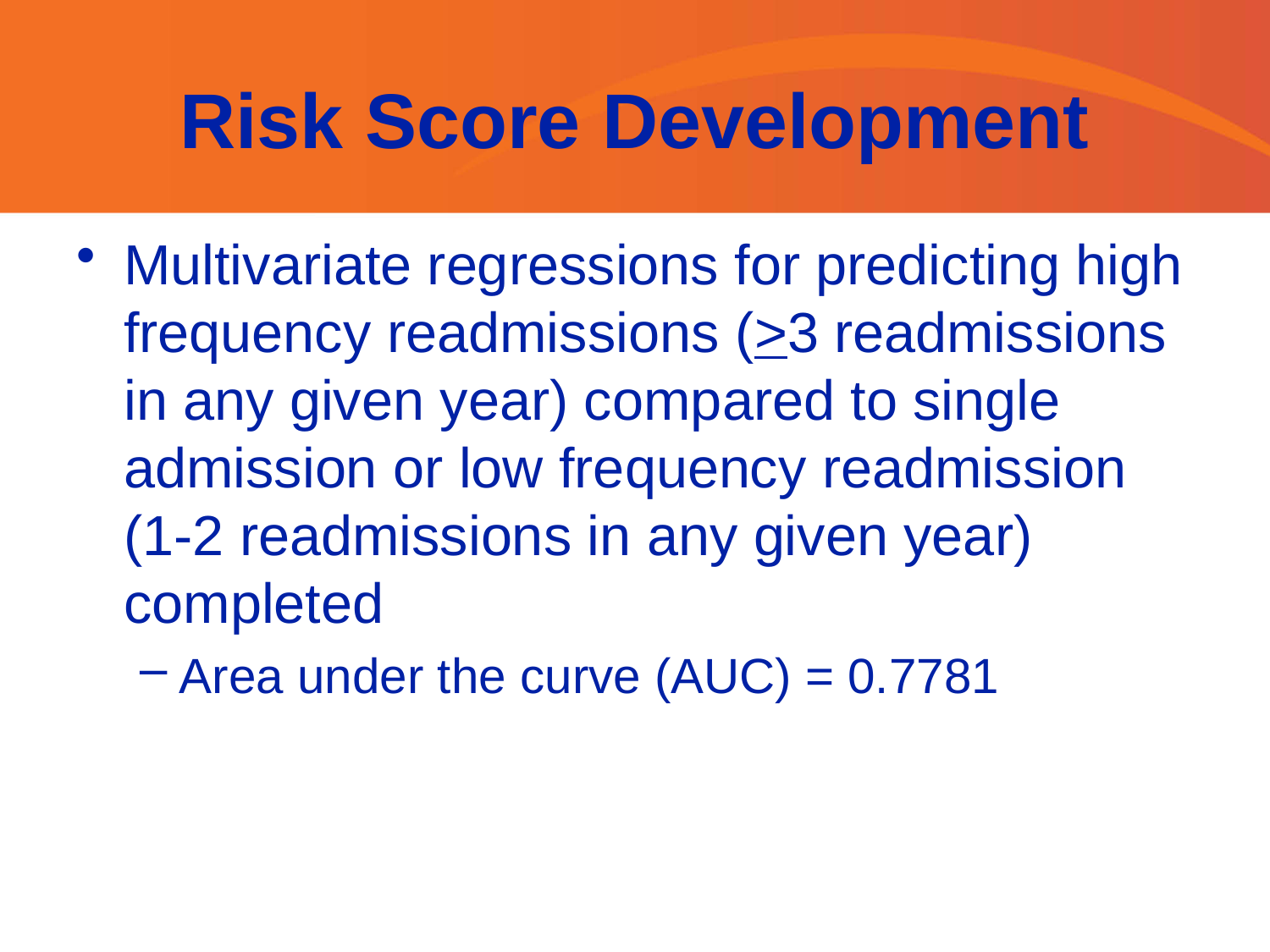

# Risk Score Development
Multivariate regressions for predicting high frequency readmissions (>3 readmissions in any given year) compared to single admission or low frequency readmission (1-2 readmissions in any given year) completed
Area under the curve (AUC) = 0.7781
|  |  | 2014 | 2015 | 2016 | p |  |  |
| --- | --- | --- | --- | --- | --- | --- | --- |
|  |  |  |  |  | 2014 v 2015 | 2015 v 2016 | 2014 v 2016 |
| Length of stay: mean (± SD) |  | 4.34 (±2.37 ) | 5.62 (± 5.07) | 5.77 (± 6.47) | 0.015 | 0.845 | 0.024 |
| Psychiatric diagnosis | Yes | 66 (52.4) | 65 (57.0) | 63 (52.9) | 0.555 | 0.622 | 1.0 |
|  | No | 60 (47.6) | 49 (43.0) | 56 (47.1) |  |  |  |
| Substance abuse diagnosis | Yes | 22 (17.5) | 22 (19.3) | 23 (18.5) | 0.841 | 1.0 | 0.966 |
|  | No | 104 (82.5) | 92 (80.7) | 97 (81.5) |  |  |  |
| Chronic pain diagnosis | Yes | 11 (8.7) | 18 (15.8) | 16 (13.4) | 0.140 | 0.748 | 0.330 |
|  | No | 115 (91.3) | 96 (84.2) | 103 (86.6) |  |  |  |
| Medication list: mean (± SD) |  | 13.06 (±7.39) | 13.77 (±7.16) | 15.24 (±7.48) | 0.452 | 0.128 | 0.023 |
| Problems list: mean (± SD) |  | 18.17 (±11.19) | 19.38 (±9.41) | 19.57 (±10.91) | 0.364 | 0.884 | 0.321 |
| Charleson index: mean (± SD) |  | 4.59 (±2.90) | 4.43 (±2.77) | 5.30 (±3.27) | 0.873 | 0.030 | 0.042 |